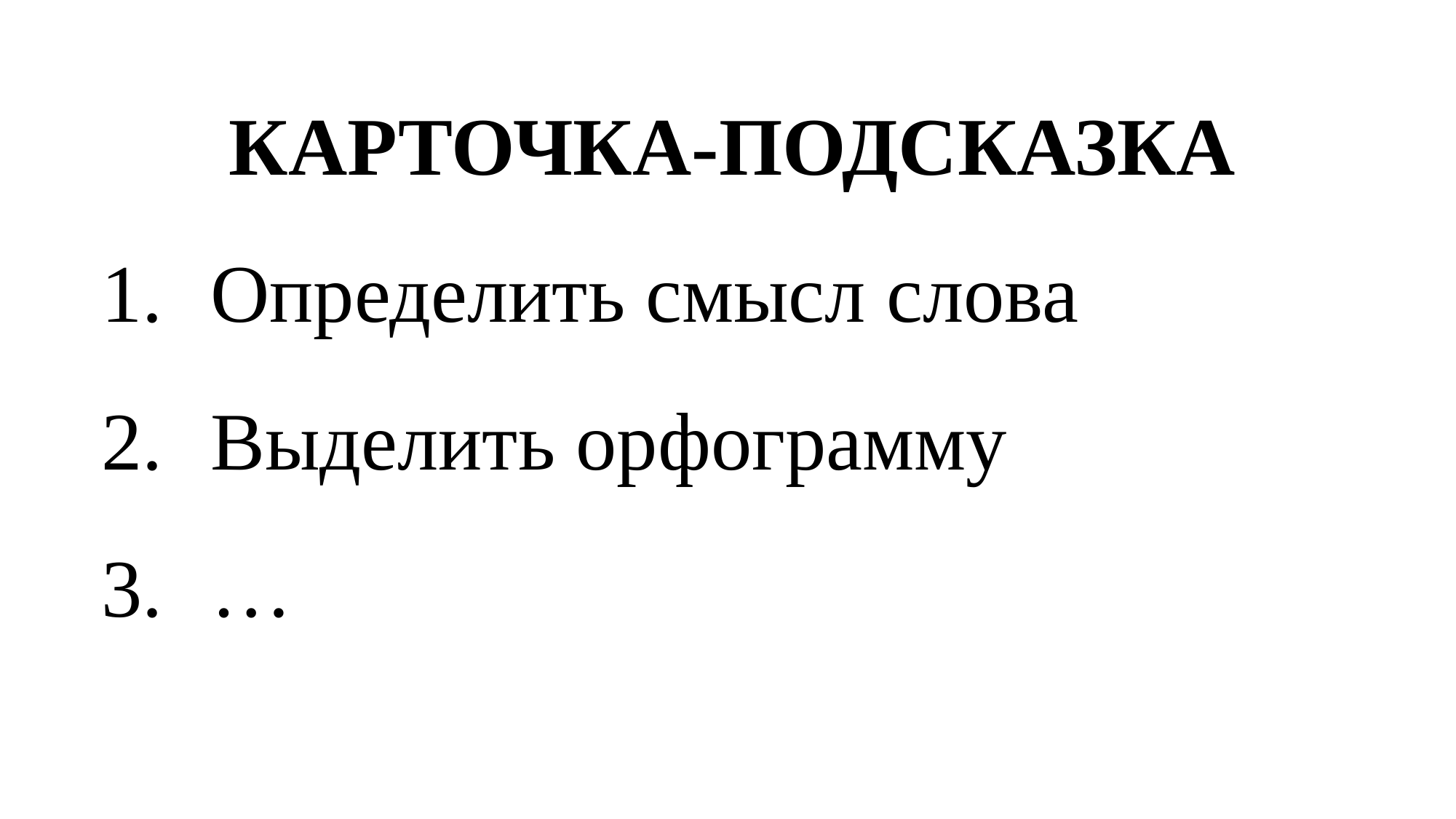

КАРТОЧКА-ПОДСКАЗКА
Определить смысл слова
Выделить орфограмму
…